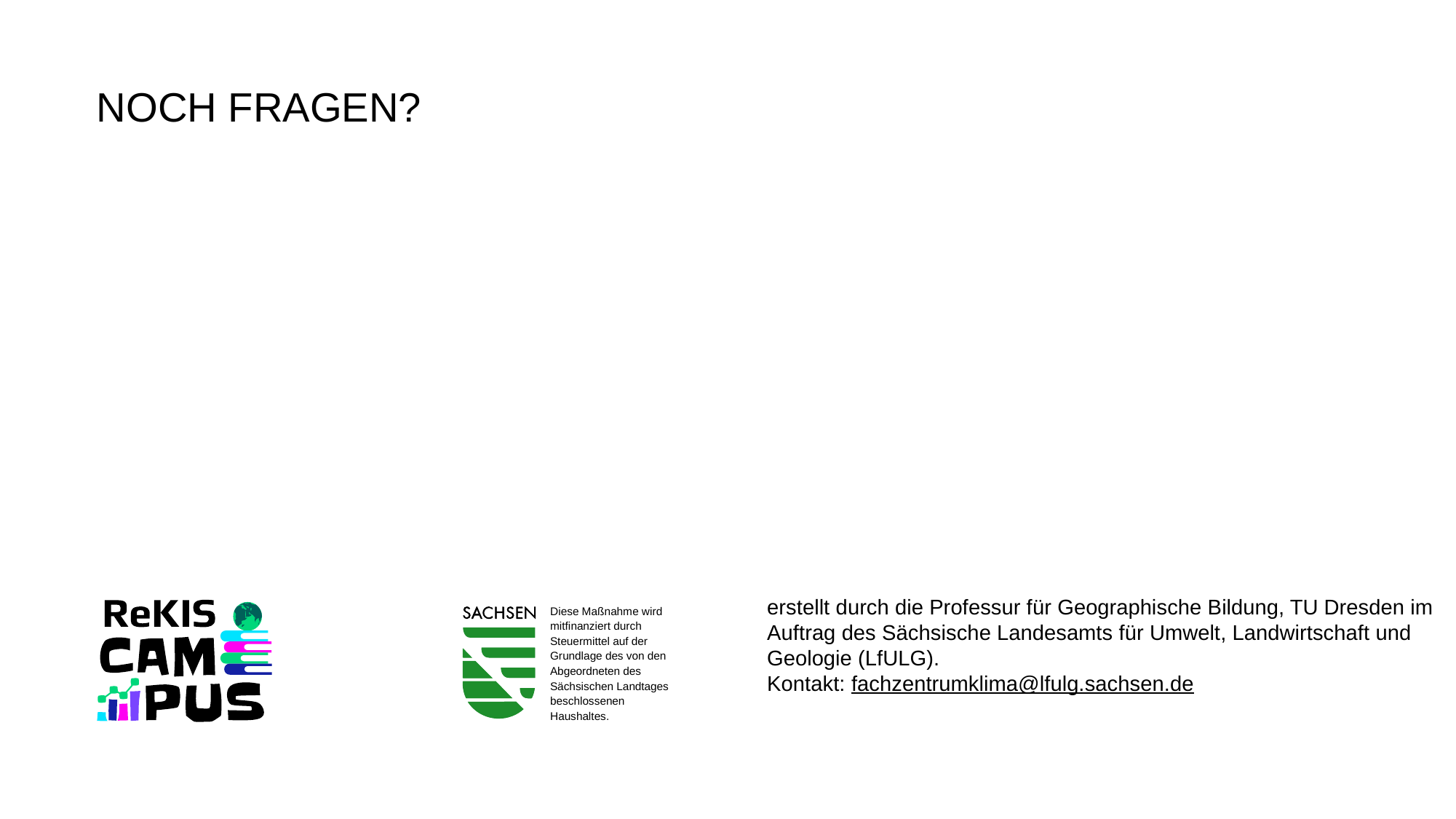

# Noch Fragen?
erstellt durch die Professur für Geographische Bildung, TU Dresden im Auftrag des Sächsische Landesamts für Umwelt, Landwirtschaft und Geologie (LfULG).
Kontakt: fachzentrumklima@lfulg.sachsen.de